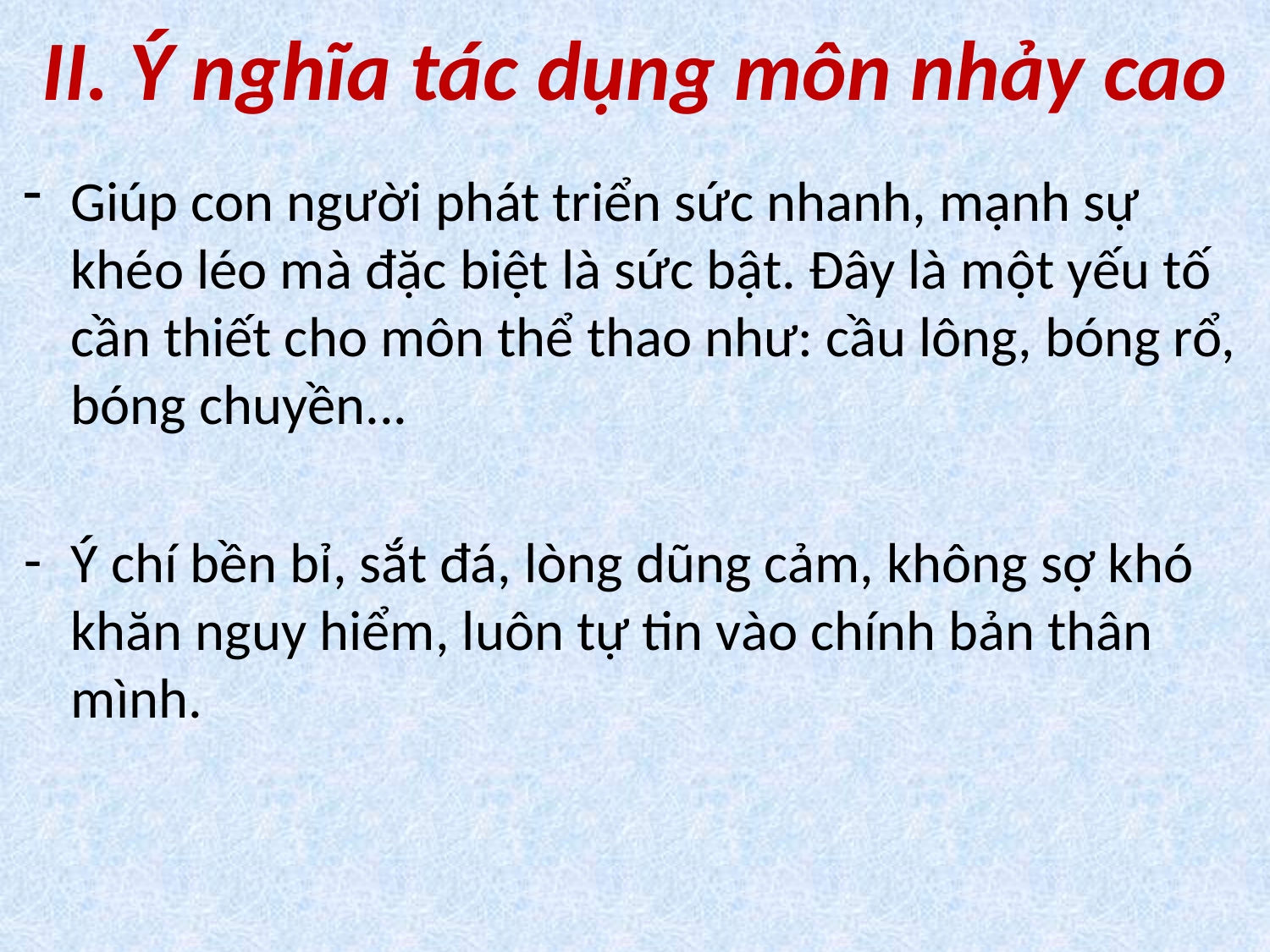

# II. Ý nghĩa tác dụng môn nhảy cao
Giúp con người phát triển sức nhanh, mạnh sự khéo léo mà đặc biệt là sức bật. Đây là một yếu tố cần thiết cho môn thể thao như: cầu lông, bóng rổ, bóng chuyền...

Ý chí bền bỉ, sắt đá, lòng dũng cảm, không sợ khó khăn nguy hiểm, luôn tự tin vào chính bản thân mình.